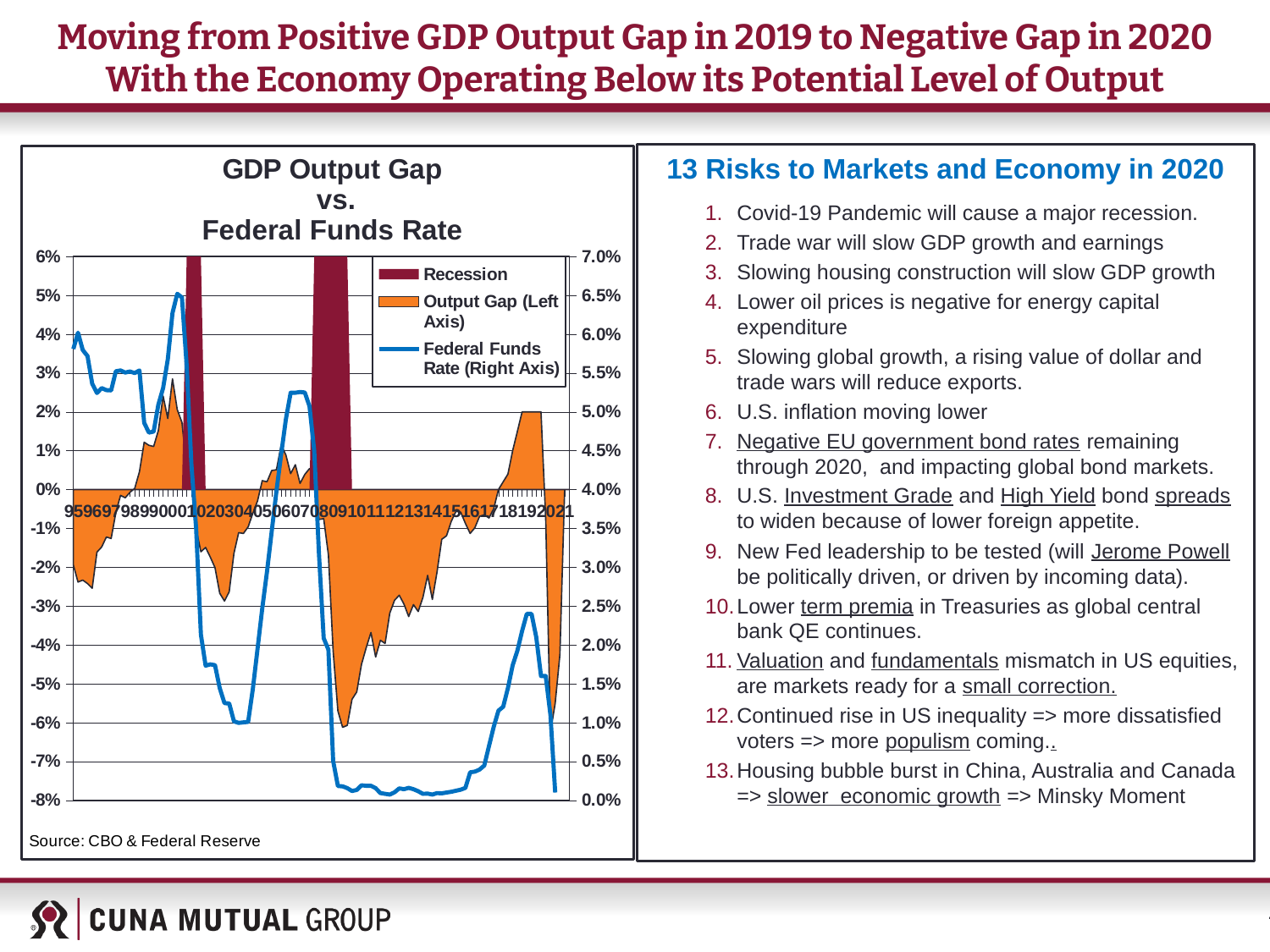

# Moving from Positive GDP Output Gap in 2019 to Negative Gap in 2020 With the Economy Operating Below its Potential Level of Output
13 Risks to Markets and Economy in 2020
Covid-19 Pandemic will cause a major recession.
Trade war will slow GDP growth and earnings
Slowing housing construction will slow GDP growth
Lower oil prices is negative for energy capital expenditure
Slowing global growth, a rising value of dollar and trade wars will reduce exports.
U.S. inflation moving lower
Negative EU government bond rates remaining through 2020,  and impacting global bond markets.
U.S. Investment Grade and High Yield bond spreads to widen because of lower foreign appetite.
New Fed leadership to be tested (will Jerome Powell be politically driven, or driven by incoming data).
Lower term premia in Treasuries as global central bank QE continues.
Valuation and fundamentals mismatch in US equities, are markets ready for a small correction.
Continued rise in US inequality => more dissatisfied voters => more populism coming..
Housing bubble burst in China, Australia and Canada => slower  economic growth => Minsky Moment

### Chart: GDP Output Gap
 vs.
Federal Funds Rate

| Category | Recession | Output Gap (Left Axis) | Federal Funds Rate (Right Axis) |
|---|---|---|---|
| 95 | None | -0.0194 | 0.058100001 |
|  | None | -0.0238 | 0.060200001 |
|  | None | -0.0233 | 0.057966666 |
|  | None | -0.0242 | 0.057200001 |
| 96 | None | -0.0254 | 0.053633332 |
|  | None | -0.0161 | 0.052433332 |
|  | None | -0.0148 | 0.053066667 |
|  | None | -0.0122 | 0.052799999 |
| 97 | None | -0.0126 | 0.052766667 |
|  | None | -0.0059 | 0.055233334 |
|  | None | -0.0015 | 0.055333333 |
|  | None | -0.0021 | 0.055066667 |
| 98 | None | -0.0007 | 0.0552 |
|  | None | 0.0003 | 0.054999998 |
|  | None | 0.0046 | 0.055333335 |
|  | None | 0.0122 | 0.0486 |
| 99 | None | 0.0114 | 0.047333334 |
|  | None | 0.0111 | 0.047466666 |
|  | None | 0.0152 | 0.050933333 |
|  | None | 0.0241 | 0.053066667 |
| 00 | None | 0.0183 | 0.056766666 |
|  | None | 0.0285 | 0.062733334 |
|  | None | 0.0206 | 0.0652 |
|  | None | 0.0173 | 0.064733335 |
| 01 | 0.06 | 0.0053 | 0.055933332 |
|  | 0.06 | 0.0017 | 0.043266667 |
|  | 0.06 | -0.0102 | 0.034966667 |
|  | 0.06 | -0.016 | 0.021333333 |
| 02 | None | -0.0149 | 0.017333333 |
|  | None | -0.0174 | 0.0175 |
|  | None | -0.0201 | 0.0174 |
|  | None | -0.0267 | 0.014433333 |
| 03 | None | -0.0287 | 0.0125 |
|  | None | -0.0263 | 0.012466667 |
|  | None | -0.0164 | 0.010166667 |
|  | None | -0.0111 | 0.009966667 |
| 04 | None | -0.0113 | 0.010033333 |
|  | None | -0.0096 | 0.0101 |
|  | None | -0.0061 | 0.014333333 |
|  | None | -0.0029 | 0.0195 |
| 05 | None | 0.0023 | 0.0247 |
|  | None | 0.002 | 0.029433333 |
|  | None | 0.0049 | 0.0346 |
|  | None | 0.0051 | 0.039799999 |
| 06 | None | 0.0115 | 0.044566667 |
|  | None | 0.0089 | 0.049066666 |
|  | None | 0.0041 | 0.052466666 |
|  | None | 0.0064 | 0.052466666 |
| 07 | None | 0.0016 | 0.052566668 |
|  | None | 0.0039 | 0.0525 |
|  | None | 0.0054 | 0.050733334 |
|  | 0.06 | 0.0039 | 0.044966666 |
| 08 | 0.06 | -0.0077 | 0.031766667 |
|  | 0.06 | -0.0075 | 0.020866667 |
|  | 0.06 | -0.0168 | 0.0194 |
|  | 0.06 | -0.0416 | 0.005066667 |
| 09 | 0.06 | -0.057 | 0.001833333 |
|  | 0.06 | -0.0612 | 0.0018 |
|  | 0.06 | -0.0607 | 0.001566667 |
|  | None | -0.054 | 0.0012 |
| 10 | None | -0.0521 | 0.001333333 |
|  | None | -0.045 | 0.001933333 |
|  | None | -0.0407 | 0.001866667 |
|  | None | -0.0368 | 0.001866667 |
| 11 | None | -0.0431 | 0.001566667 |
|  | None | -0.0388 | 0.000933333 |
|  | None | -0.0396 | 0.000833333 |
|  | None | -0.0318 | 0.000733333 |
| 12 | None | -0.0285 | 0.001033333 |
|  | None | -0.0272 | 0.001533333 |
|  | None | -0.0295 | 0.001433333 |
|  | None | -0.0327 | 0.0016 |
| 13 | None | -0.0296 | 0.001433333 |
|  | None | -0.0314 | 0.001166667 |
|  | None | -0.0278 | 0.000833333 |
|  | None | -0.0221 | 0.000866667 |
| 14 | None | -0.0283 | 0.000733333 |
|  | None | -0.0212 | 0.000933333 |
|  | None | -0.0128 | 0.0009 |
|  | None | -0.0119 | 0.001 |
| 15 | None | -0.0082 | 0.0011 |
|  | None | -0.0056 | 0.001233333 |
|  | None | -0.0058 | 0.001366667 |
|  | None | -0.0087 | 0.0016 |
| 16 | None | -0.0113 | 0.003597802 |
|  | None | -0.0098 | 0.003693407 |
|  | None | -0.0069 | 0.003948913 |
|  | None | -0.0065 | 0.004481522 |
| 17 | None | -0.0073 | 0.006988889 |
|  | None | -0.0049 | 0.009473626 |
|  | None | 0.0 | 0.011536957 |
|  | None | 0.002 | 0.012046739 |
| 18 | None | 0.004 | 0.01447 |
|  | None | 0.01 | 0.017369231 |
|  | None | 0.015 | 0.019261957 |
|  | None | 0.02 | 0.0218 |
| 19 | None | 0.02 | 0.024 |
|  | None | 0.02 | 0.024 |
|  | None | 0.02 | 0.021 |
|  | None | 0.02 | 0.016 |
| 20 | None | -0.0075 | 0.016 |
|  | None | -0.0625 | 0.011 |
|  | None | -0.055 | 0.001 |
|  | None | -0.0425 | None |
| 21 | None | None | None |